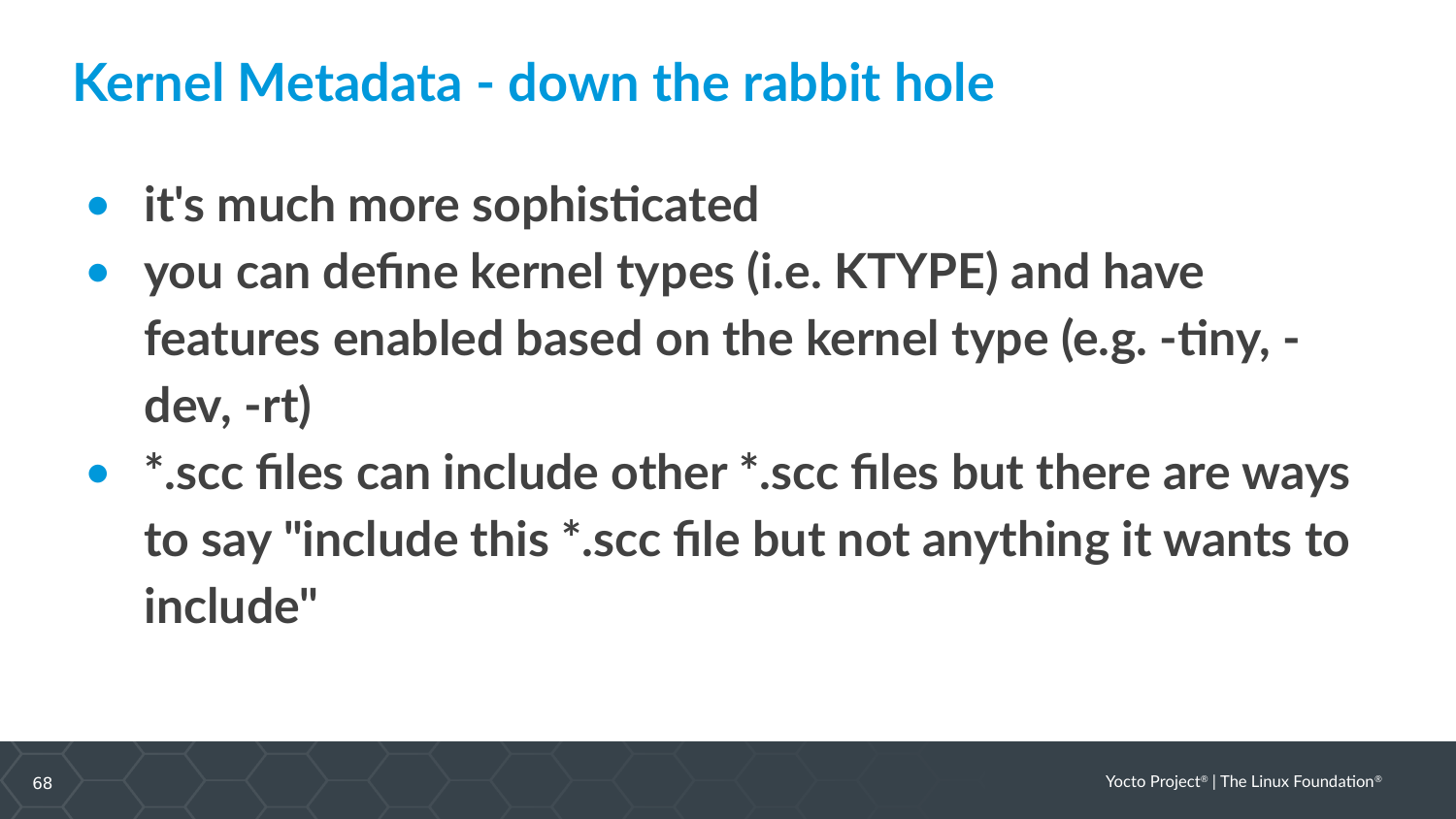

Kernel Metadata - down the rabbit hole
it's much more sophisticated
you can define kernel types (i.e. KTYPE) and have features enabled based on the kernel type (e.g. -tiny, -dev, -rt)
*.scc files can include other *.scc files but there are ways to say "include this *.scc file but not anything it wants to include"